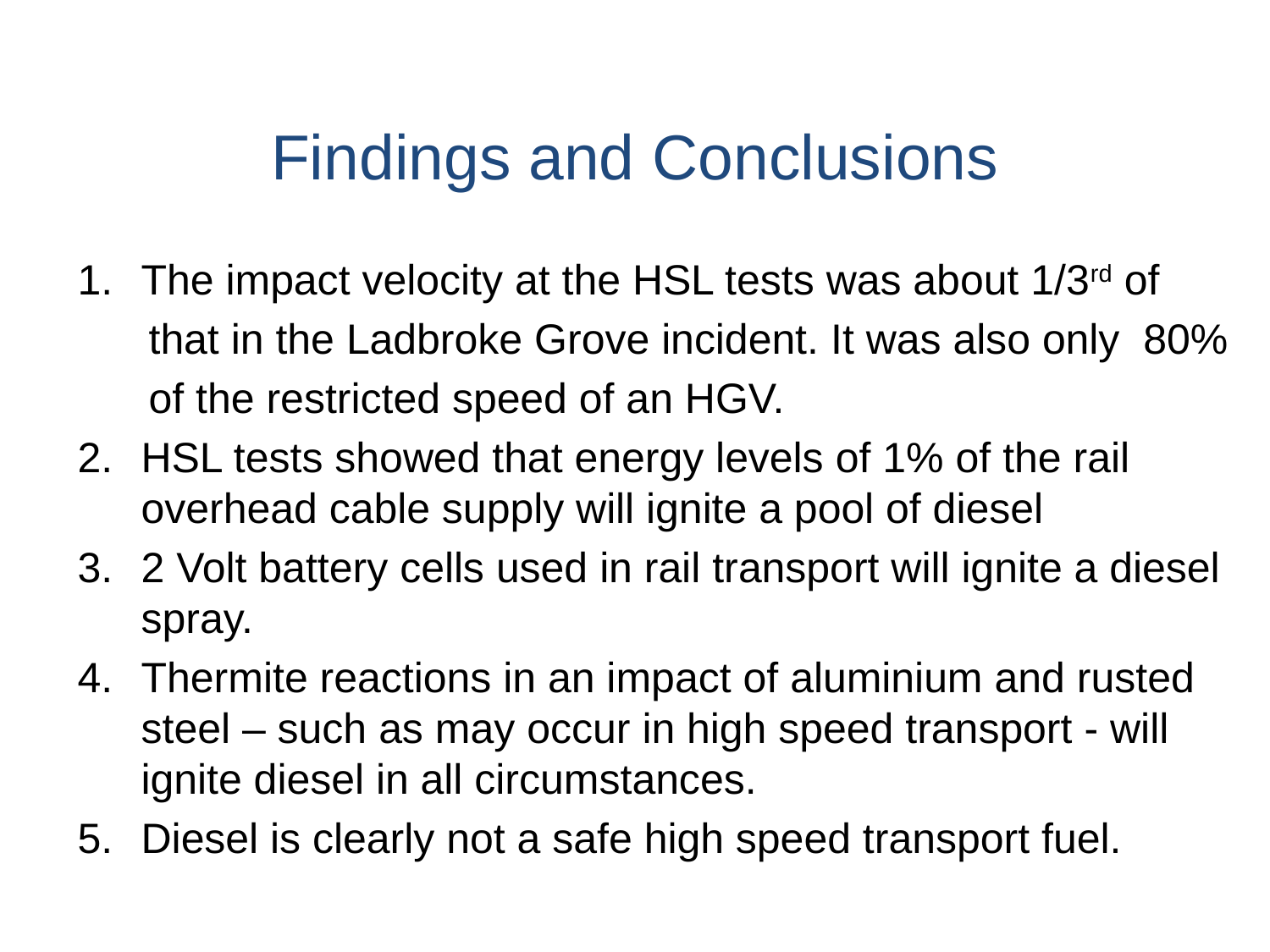

# Findings and Conclusions
The impact velocity at the HSL tests was about 1/3rd of
      that in the Ladbroke Grove incident. It was also only  80%
      of the restricted speed of an HGV.
HSL tests showed that energy levels of 1% of the rail overhead cable supply will ignite a pool of diesel
2 Volt battery cells used in rail transport will ignite a diesel spray.
Thermite reactions in an impact of aluminium and rusted steel – such as may occur in high speed transport - will ignite diesel in all circumstances.
Diesel is clearly not a safe high speed transport fuel.